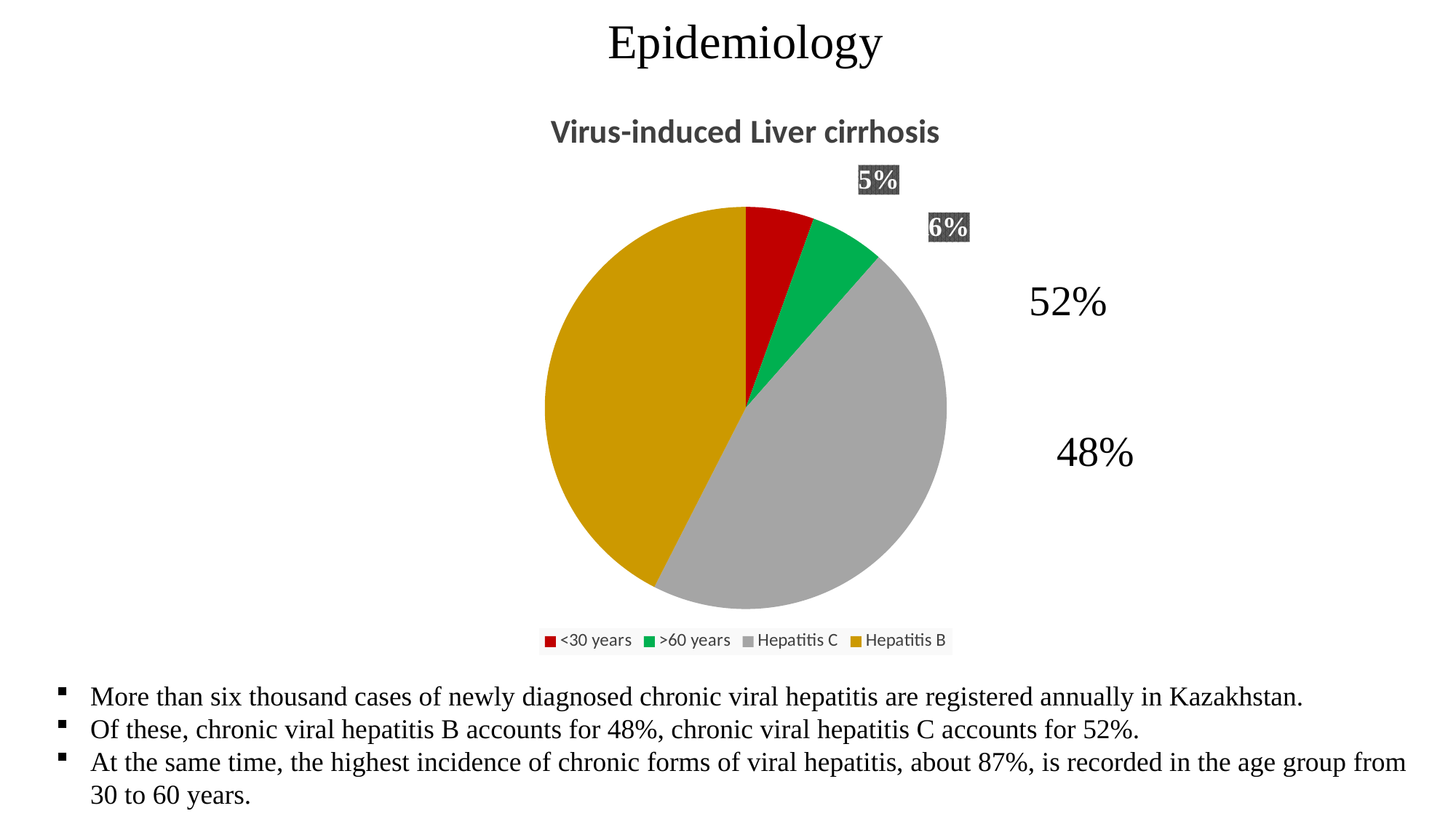

# Epidemiology

[unsupported chart]

48%
More than six thousand cases of newly diagnosed chronic viral hepatitis are registered annually in Kazakhstan.
Of these, chronic viral hepatitis B accounts for 48%, chronic viral hepatitis C accounts for 52%.
At the same time, the highest incidence of chronic forms of viral hepatitis, about 87%, is recorded in the age group from 30 to 60 years.